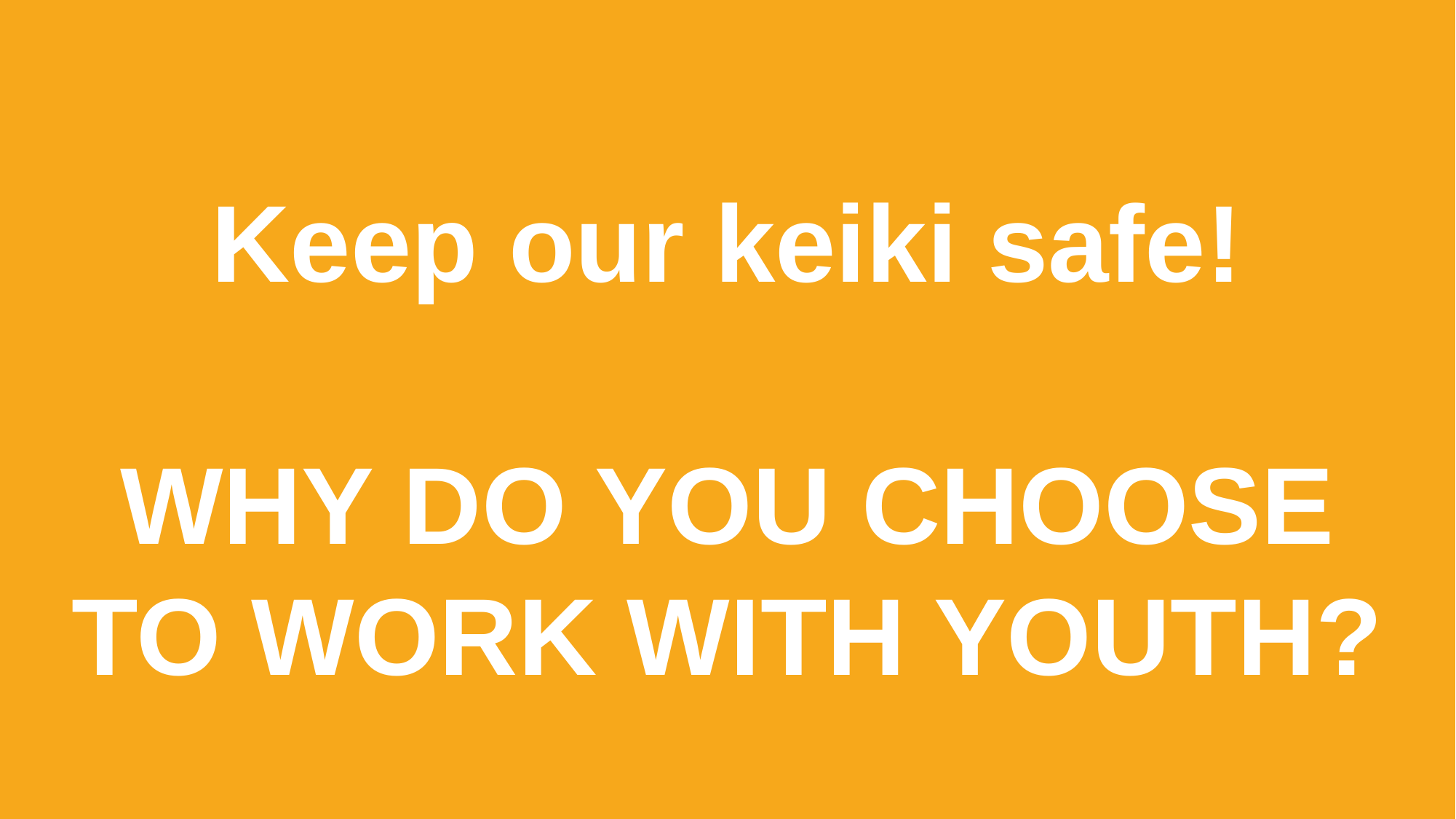

subhead
4
Keep our keiki safe!

WHY DO YOU CHOOSE TO WORK WITH YOUTH?